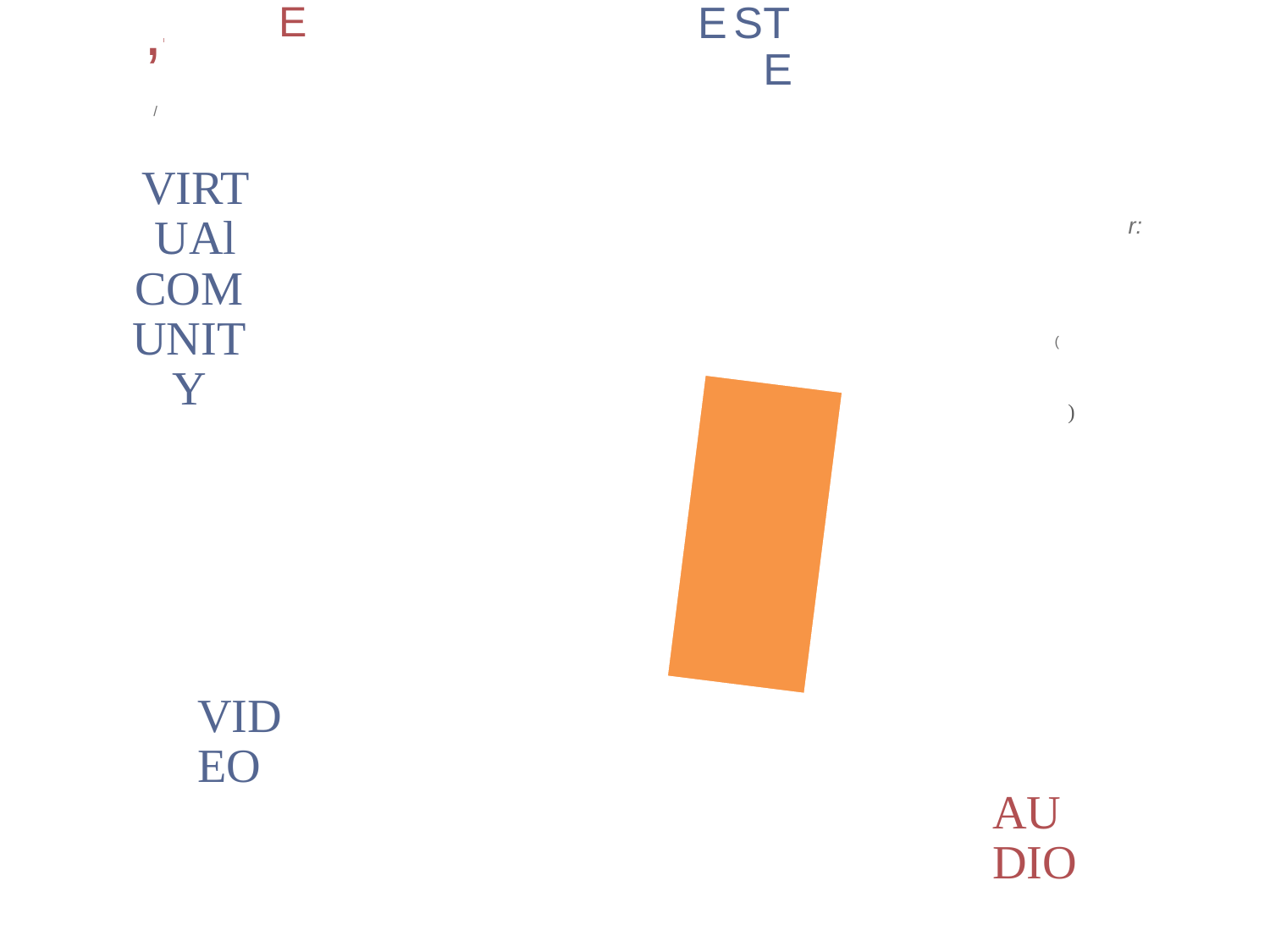

,I
E
E
S
TE
/
VIRTUAl
COMUNITY
r:
(

)
VIDEO
AUDIO